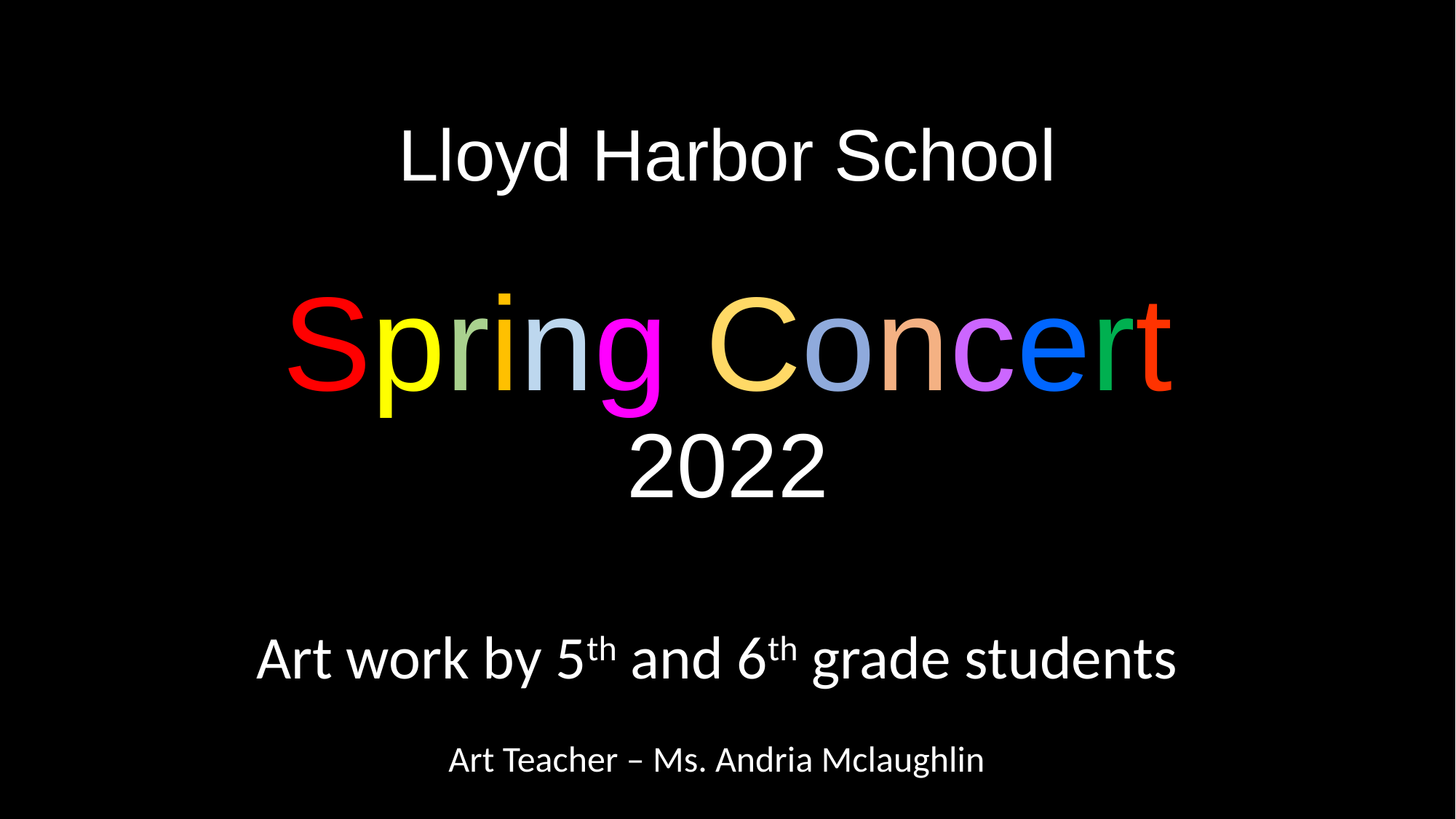

# Lloyd Harbor School Spring Concert 2022
Art work by 5th and 6th grade students

Art Teacher – Ms. Andria Mclaughlin